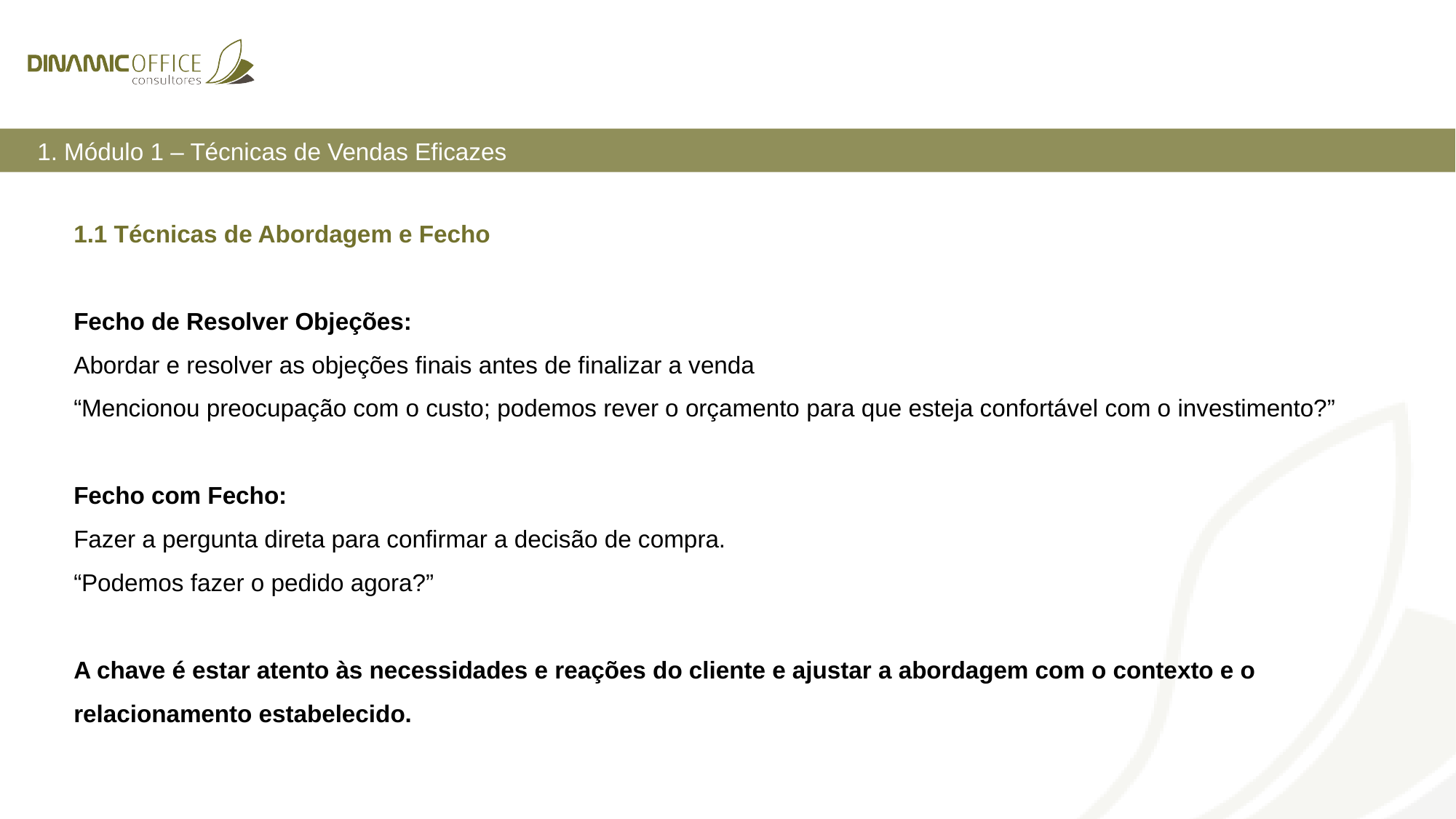

1. Módulo 1 – Técnicas de Vendas Eficazes
1.1 Técnicas de Abordagem e Fecho

Fecho de Resolver Objeções:
Abordar e resolver as objeções finais antes de finalizar a venda
“Mencionou preocupação com o custo; podemos rever o orçamento para que esteja confortável com o investimento?”

Fecho com Fecho:
Fazer a pergunta direta para confirmar a decisão de compra.
“Podemos fazer o pedido agora?”

A chave é estar atento às necessidades e reações do cliente e ajustar a abordagem com o contexto e o relacionamento estabelecido.